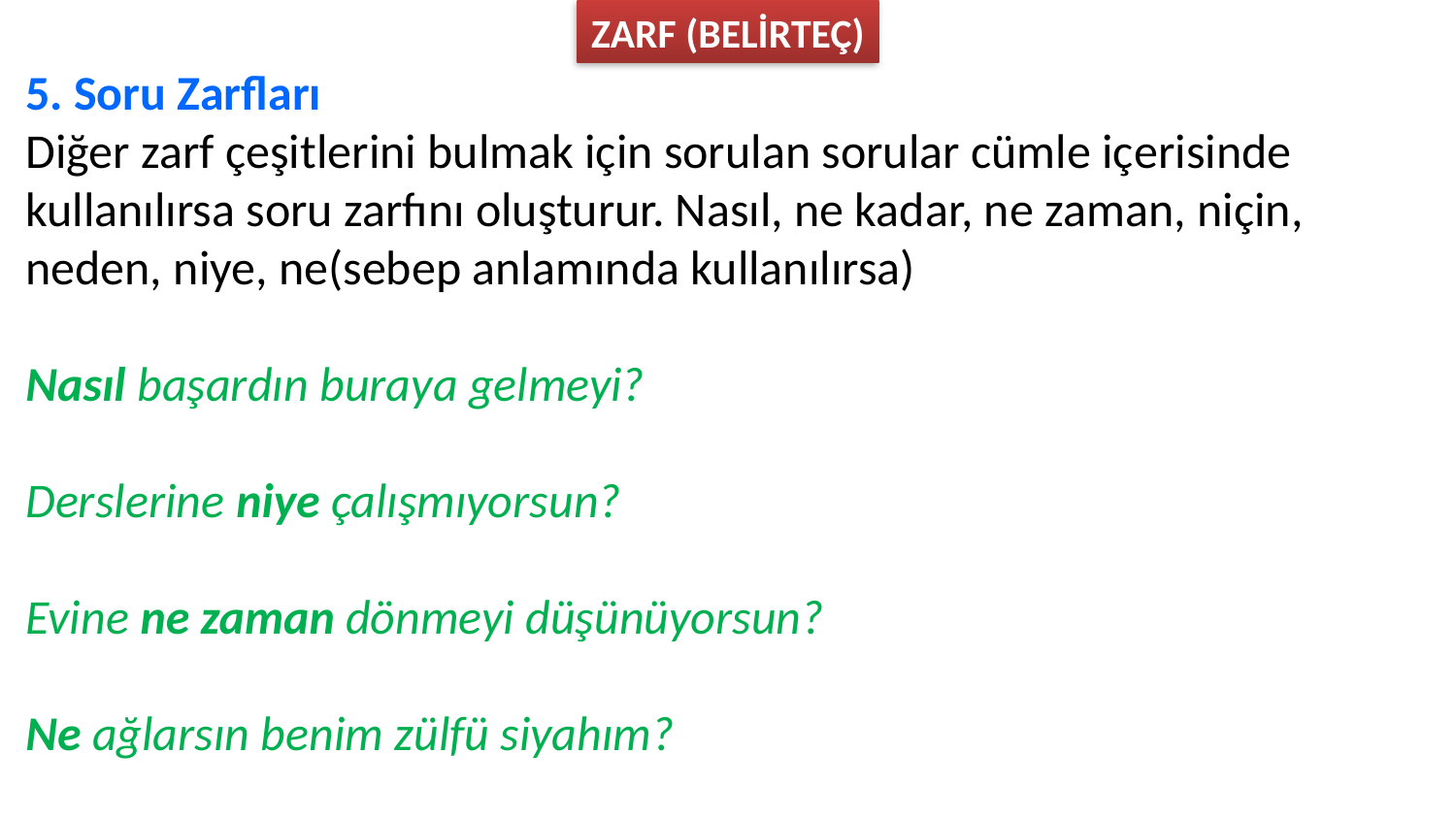

ZARF (BELİRTEÇ)
5. Soru Zarfları
Diğer zarf çeşitlerini bulmak için sorulan sorular cümle içerisinde kullanılırsa soru zarfını oluşturur. Nasıl, ne kadar, ne zaman, niçin, neden, niye, ne(sebep anlamında kullanılırsa)

Nasıl başardın buraya gelmeyi?

Derslerine niye çalışmıyorsun?

Evine ne zaman dönmeyi düşünüyorsun?

Ne ağlarsın benim zülfü siyahım?